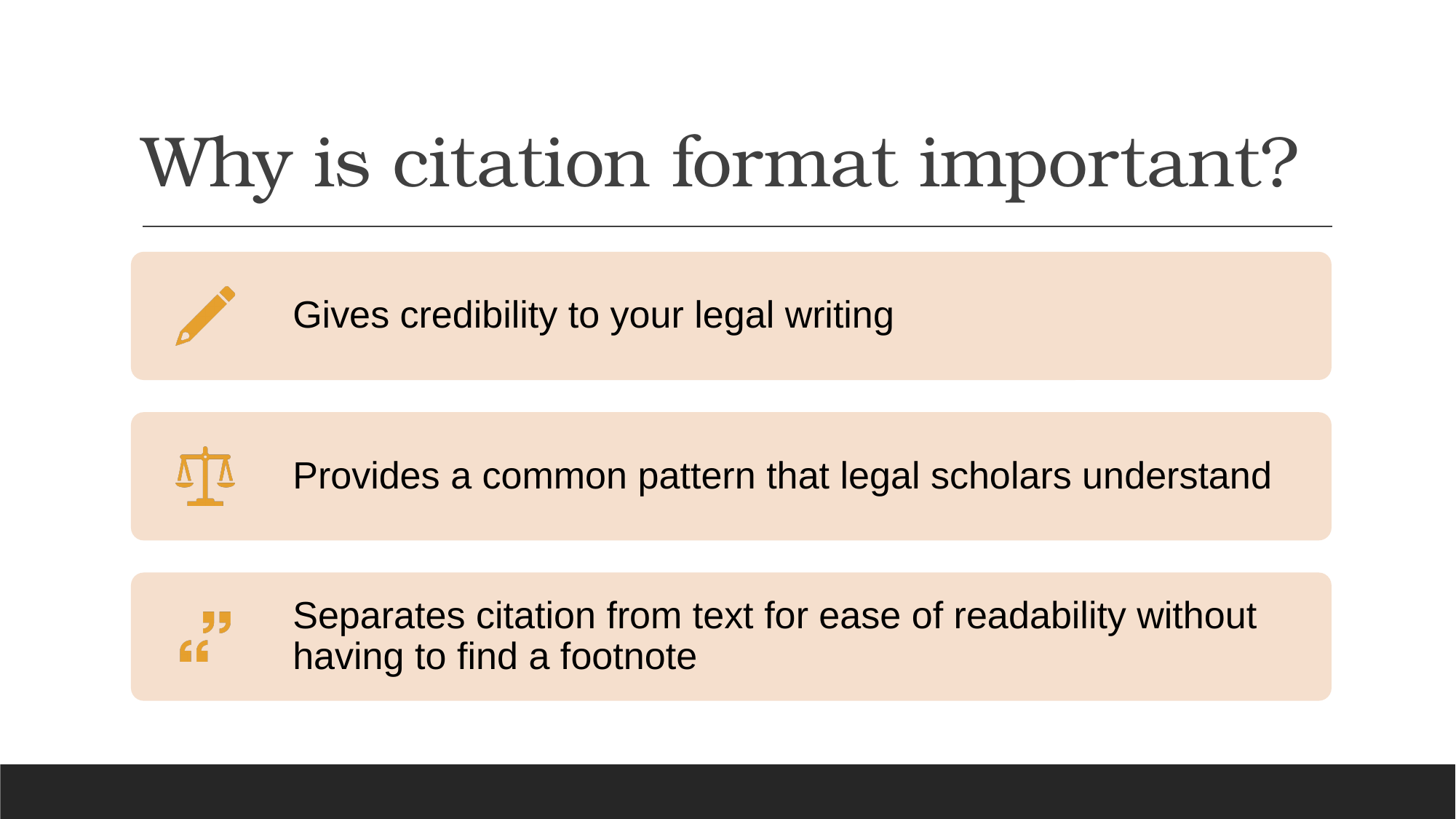

# Why is citation format important?
Gives credibility to your legal writing
Provides a common pattern that legal scholars understand
Separates citation from text for ease of readability without having to find a footnote